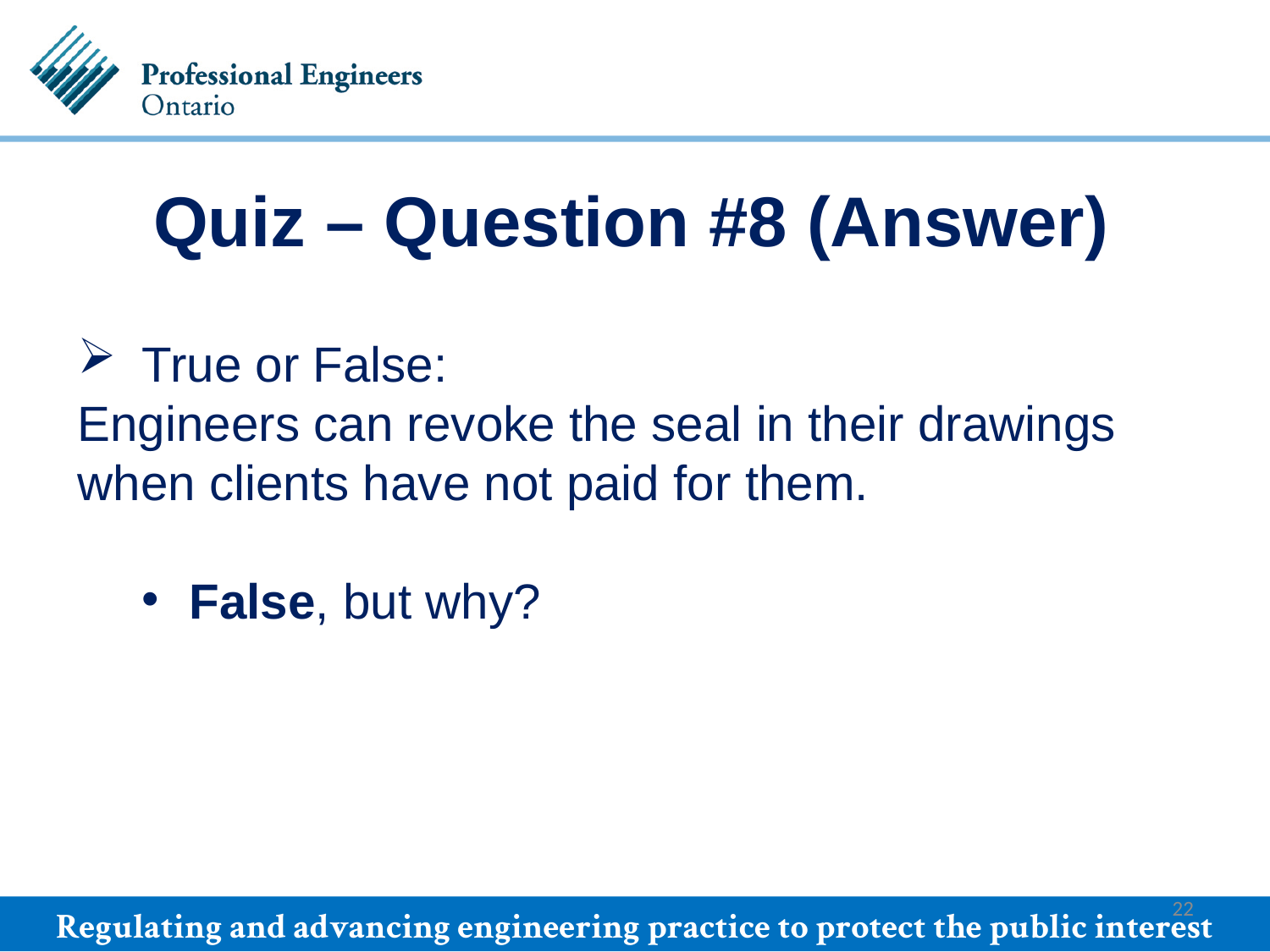

# Quiz – Question #8 (Answer)
True or False:
Engineers can revoke the seal in their drawings when clients have not paid for them.

False, but why?

22